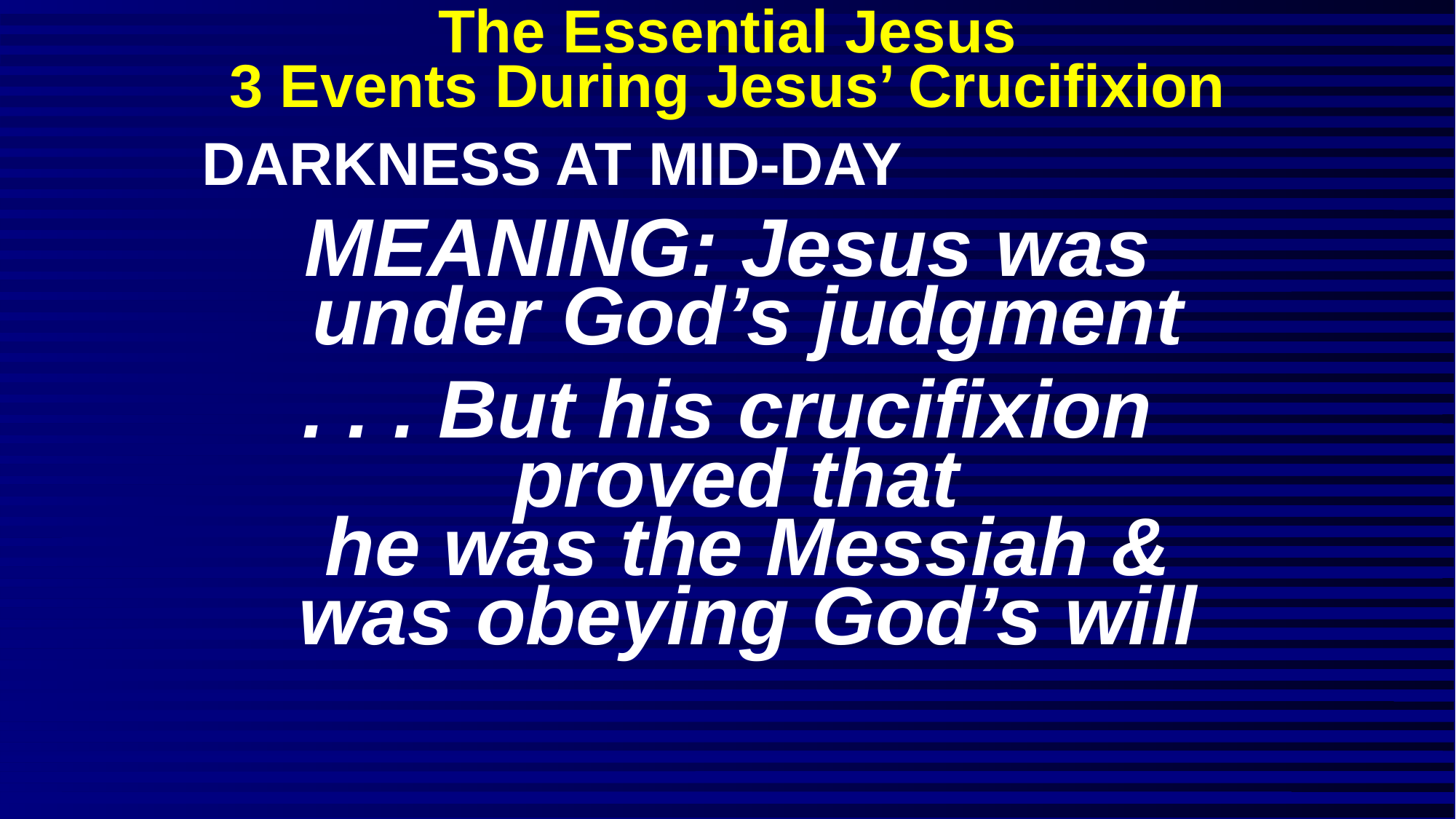

# The Essential Jesus 3 Events During Jesus’ Crucifixion
DARKNESS AT MID-DAY
MEANING: Jesus was under God’s judgment
. . . But his crucifixion proved that
he was the Messiah & was obeying God’s will